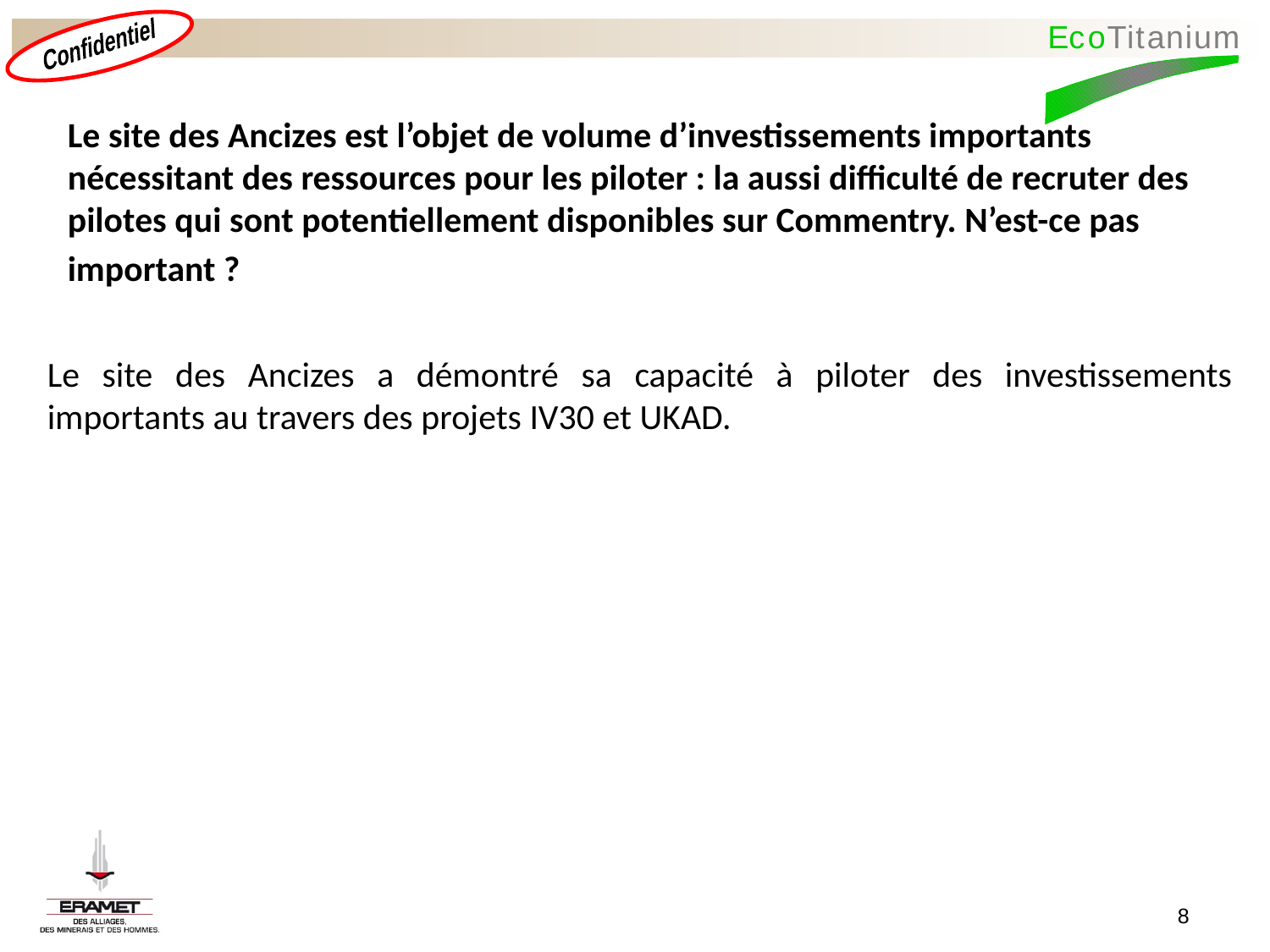

Le site des Ancizes est l’objet de volume d’investissements importants nécessitant des ressources pour les piloter : la aussi difficulté de recruter des pilotes qui sont potentiellement disponibles sur Commentry. N’est-ce pas important ?
Le site des Ancizes a démontré sa capacité à piloter des investissements importants au travers des projets IV30 et UKAD.